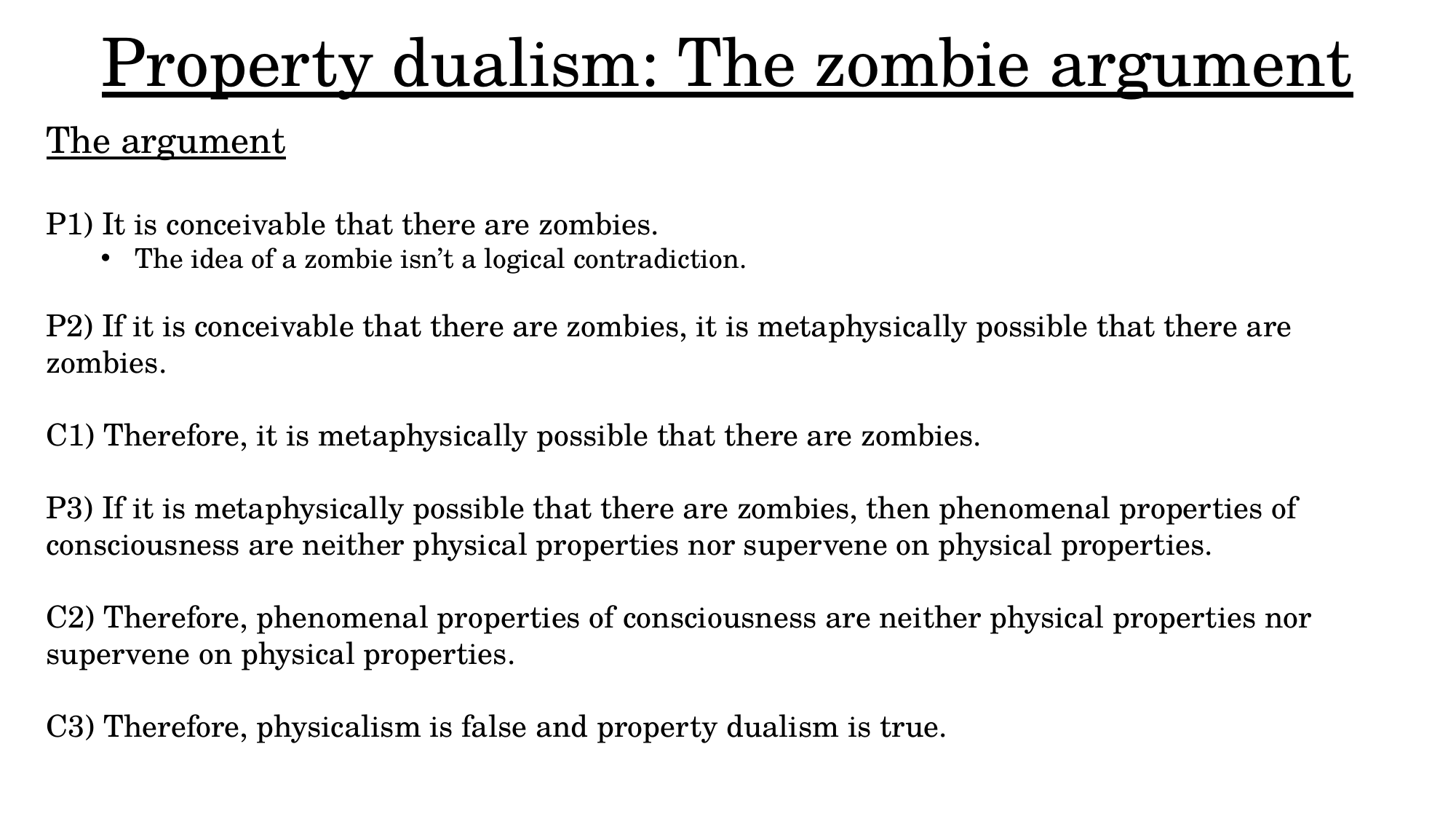

# Property dualism: The zombie argument
The argument

P1) It is conceivable that there are zombies.
The idea of a zombie isn’t a logical contradiction.

P2) If it is conceivable that there are zombies, it is metaphysically possible that there are zombies.

C1) Therefore, it is metaphysically possible that there are zombies.

P3) If it is metaphysically possible that there are zombies, then phenomenal properties of consciousness are neither physical properties nor supervene on physical properties.

C2) Therefore, phenomenal properties of consciousness are neither physical properties nor supervene on physical properties.

C3) Therefore, physicalism is false and property dualism is true.